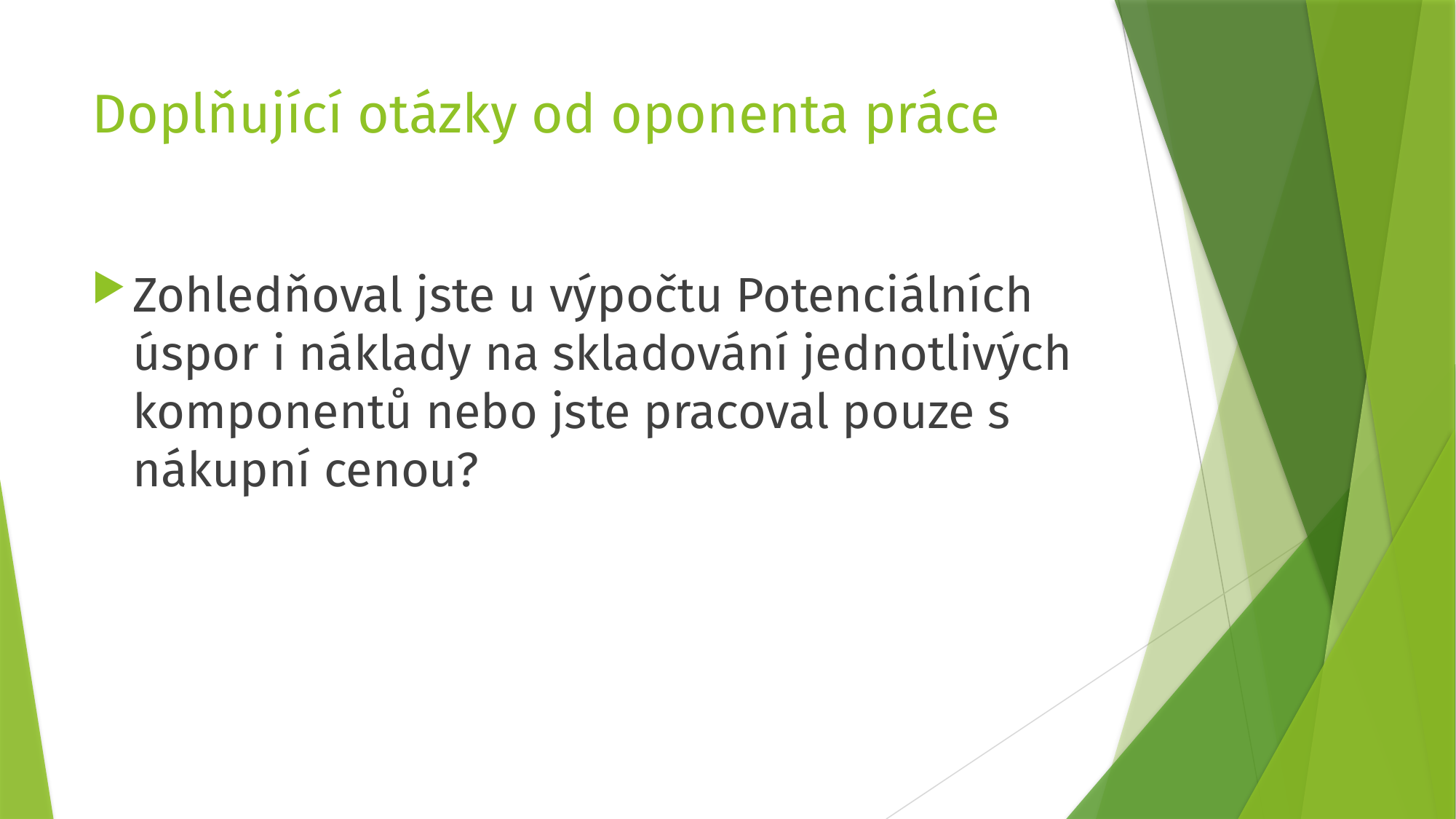

# Doplňující otázky od oponenta práce
Zohledňoval jste u výpočtu Potenciálních úspor i náklady na skladování jednotlivých komponentů nebo jste pracoval pouze s nákupní cenou?